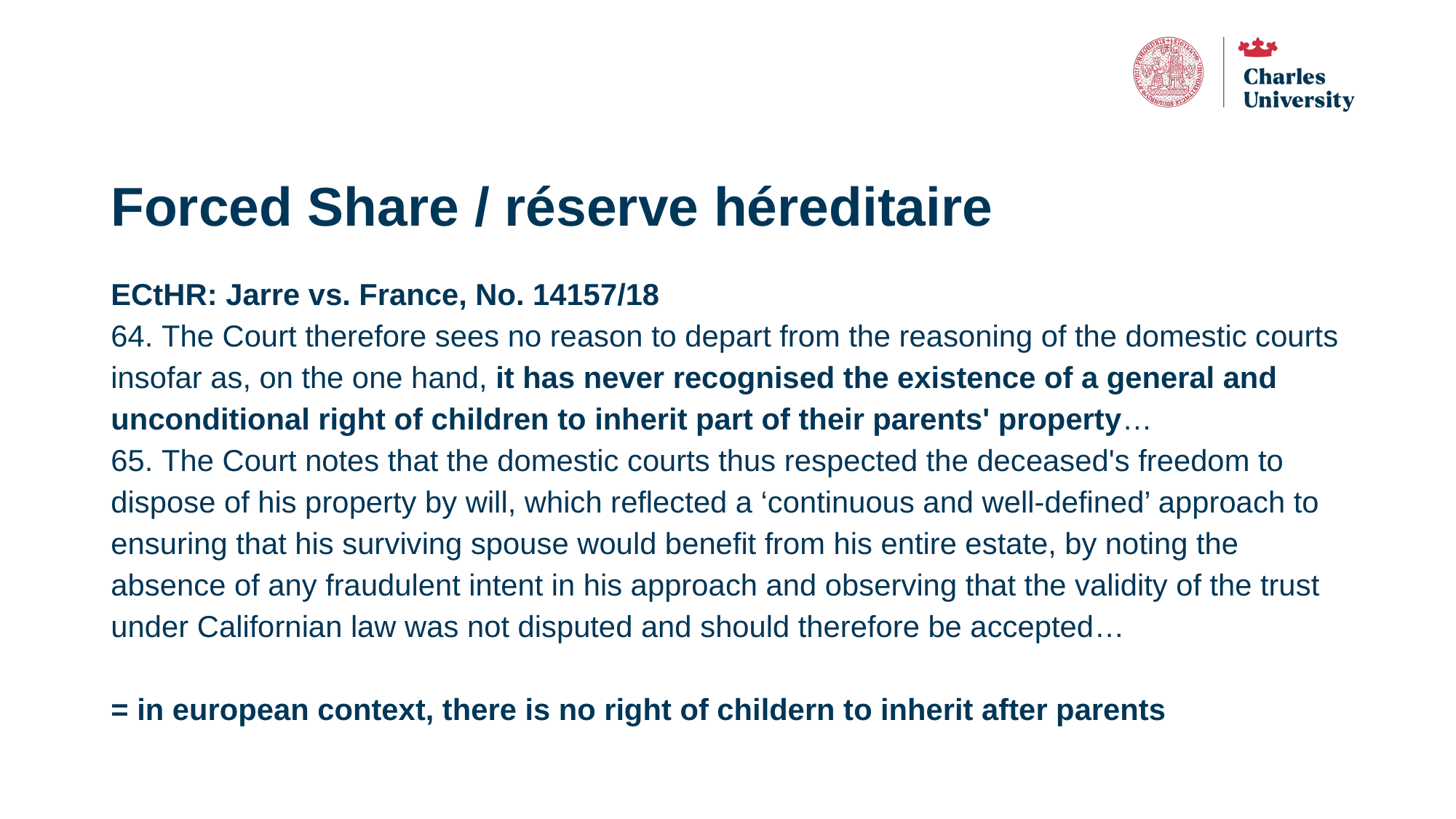

# Forced Share / réserve héreditaire
ECtHR: Jarre vs. France, No. 14157/18
64. The Court therefore sees no reason to depart from the reasoning of the domestic courts insofar as, on the one hand, it has never recognised the existence of a general and unconditional right of children to inherit part of their parents' property…
65. The Court notes that the domestic courts thus respected the deceased's freedom to dispose of his property by will, which reflected a ‘continuous and well-defined’ approach to ensuring that his surviving spouse would benefit from his entire estate, by noting the absence of any fraudulent intent in his approach and observing that the validity of the trust under Californian law was not disputed and should therefore be accepted…

= in european context, there is no right of childern to inherit after parents